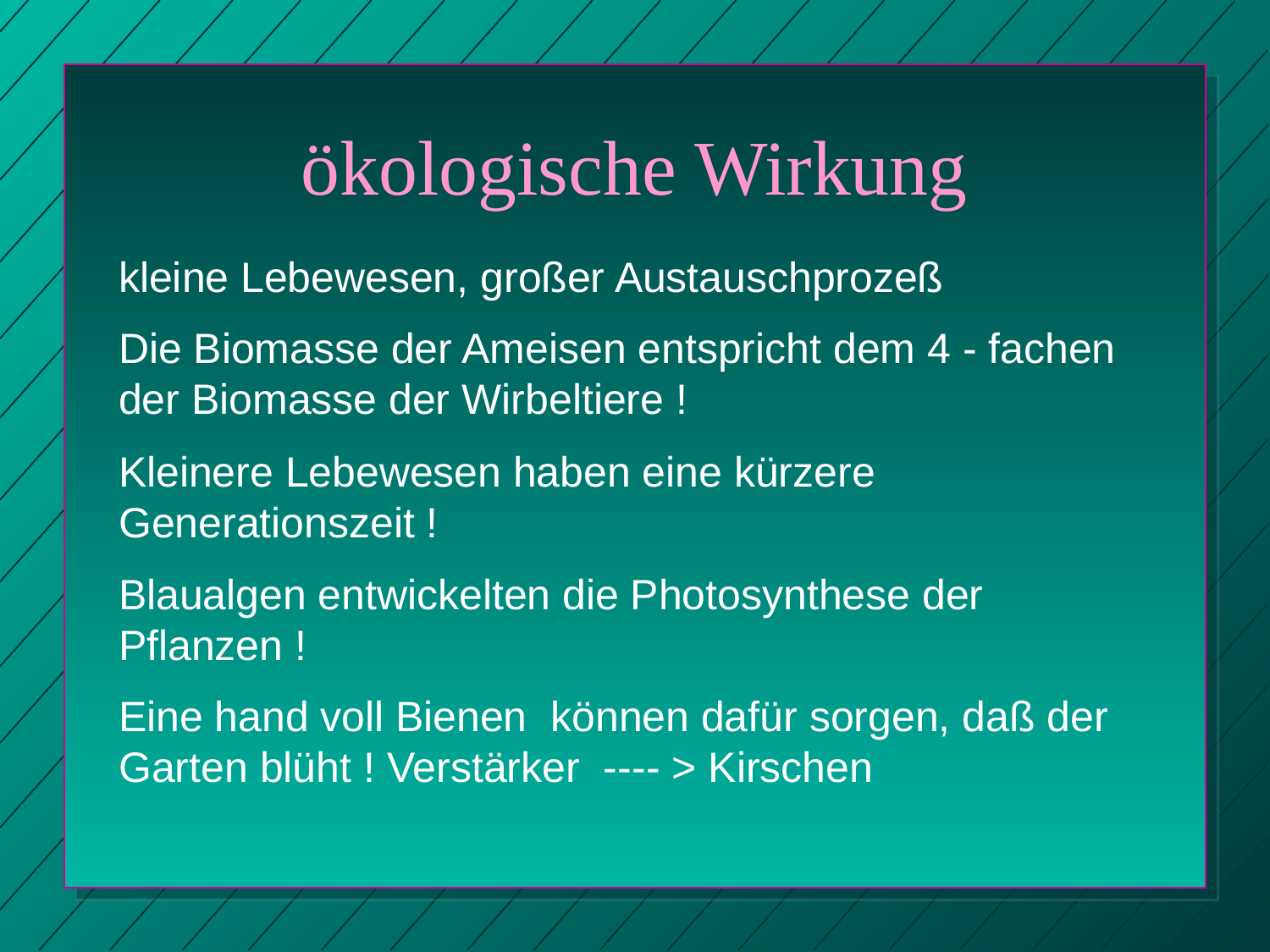

ökologische Wirkung
kleine Lebewesen, großer Austauschprozeß
Die Biomasse der Ameisen entspricht dem 4 - fachen der Biomasse der Wirbeltiere !
Kleinere Lebewesen haben eine kürzere Generationszeit !
Blaualgen entwickelten die Photosynthese der Pflanzen !
Eine hand voll Bienen  können dafür sorgen, daß der Garten blüht ! Verstärker  ---- > Kirschen